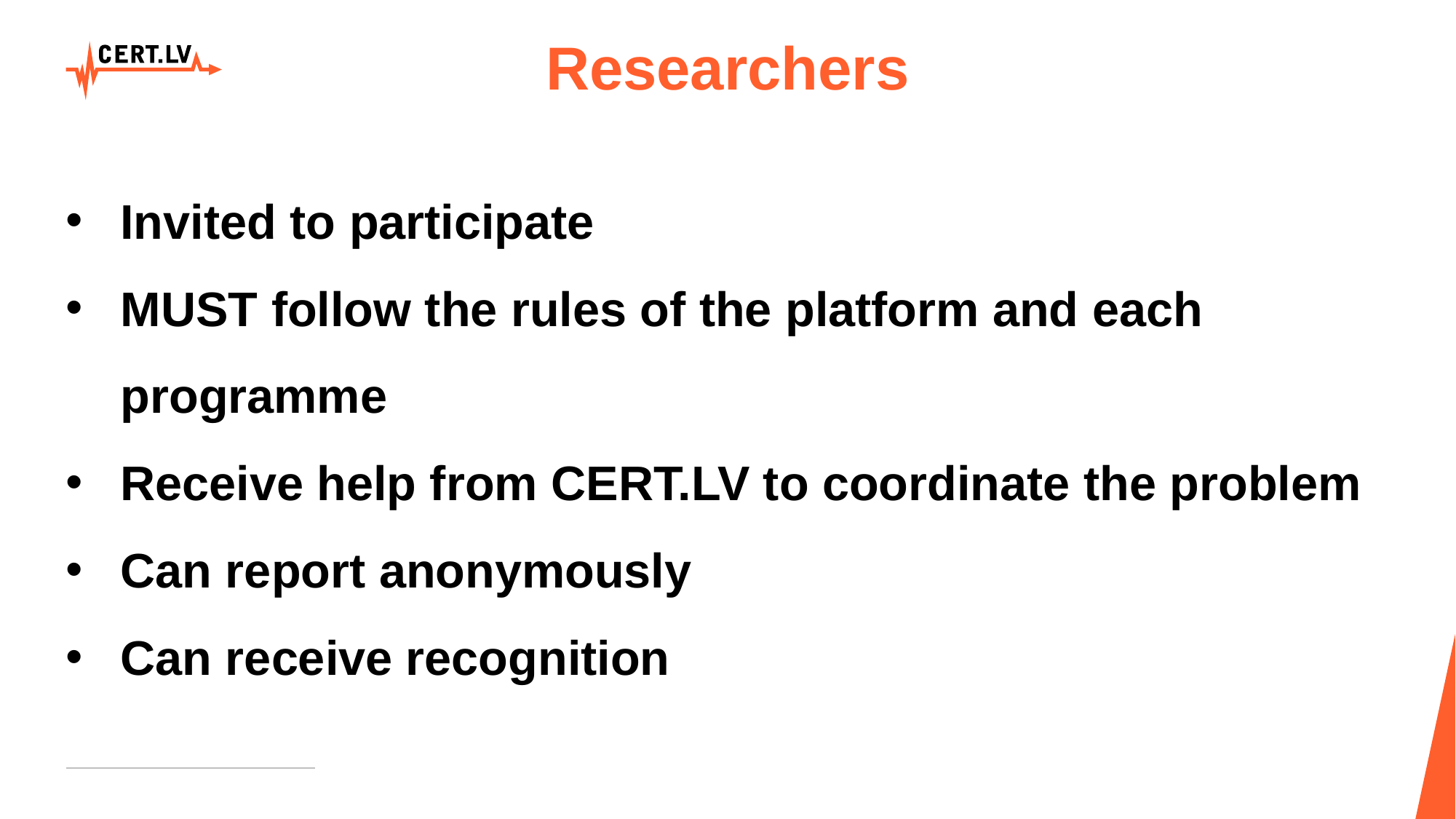

# Researchers
Invited to participate
MUST follow the rules of the platform and each programme
Receive help from CERT.LV to coordinate the problem
Can report anonymously
Can receive recognition